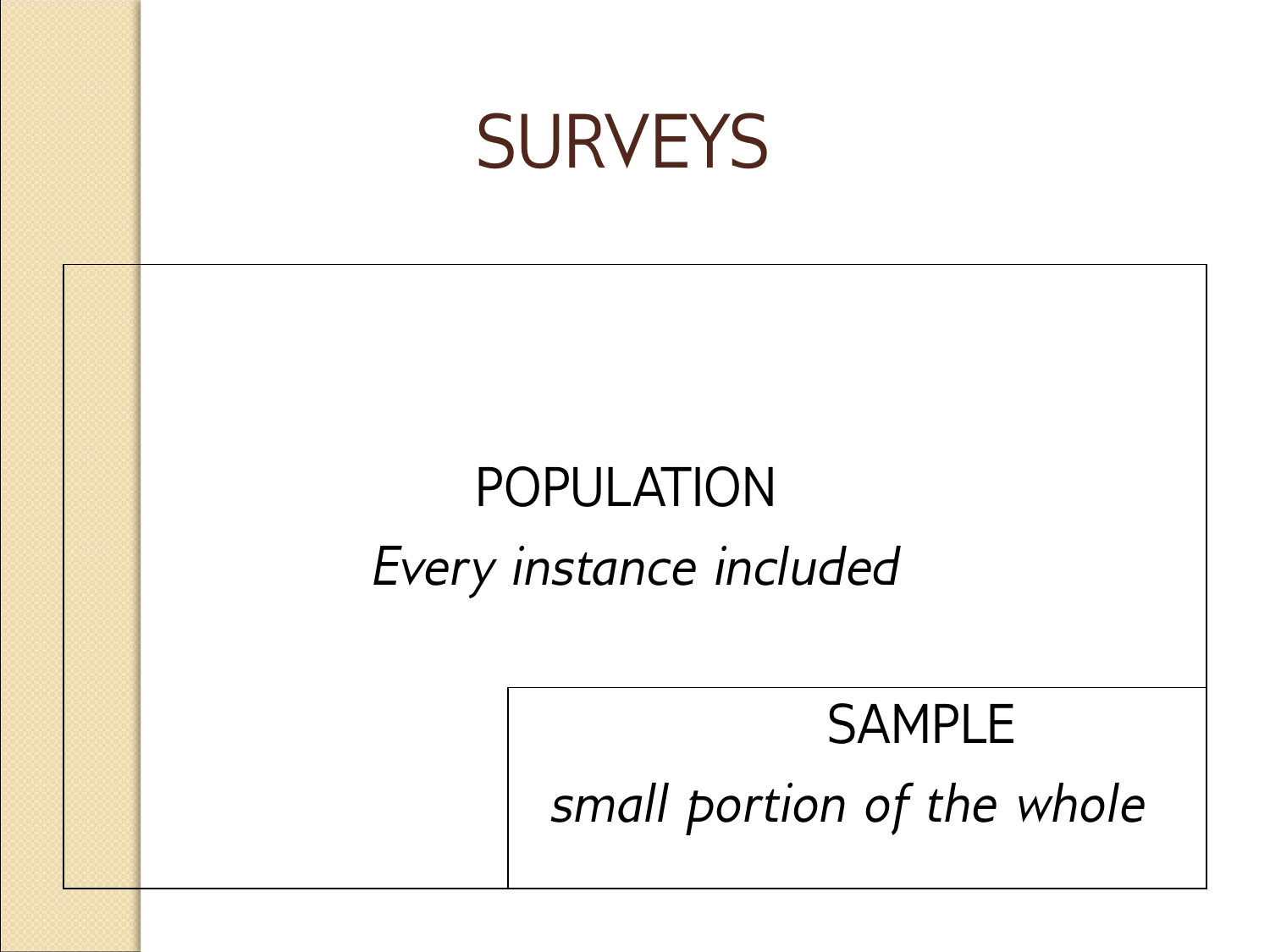

SURVEYS

POPULATION
Every instance included

					SAMPLE
                         small portion of the whole